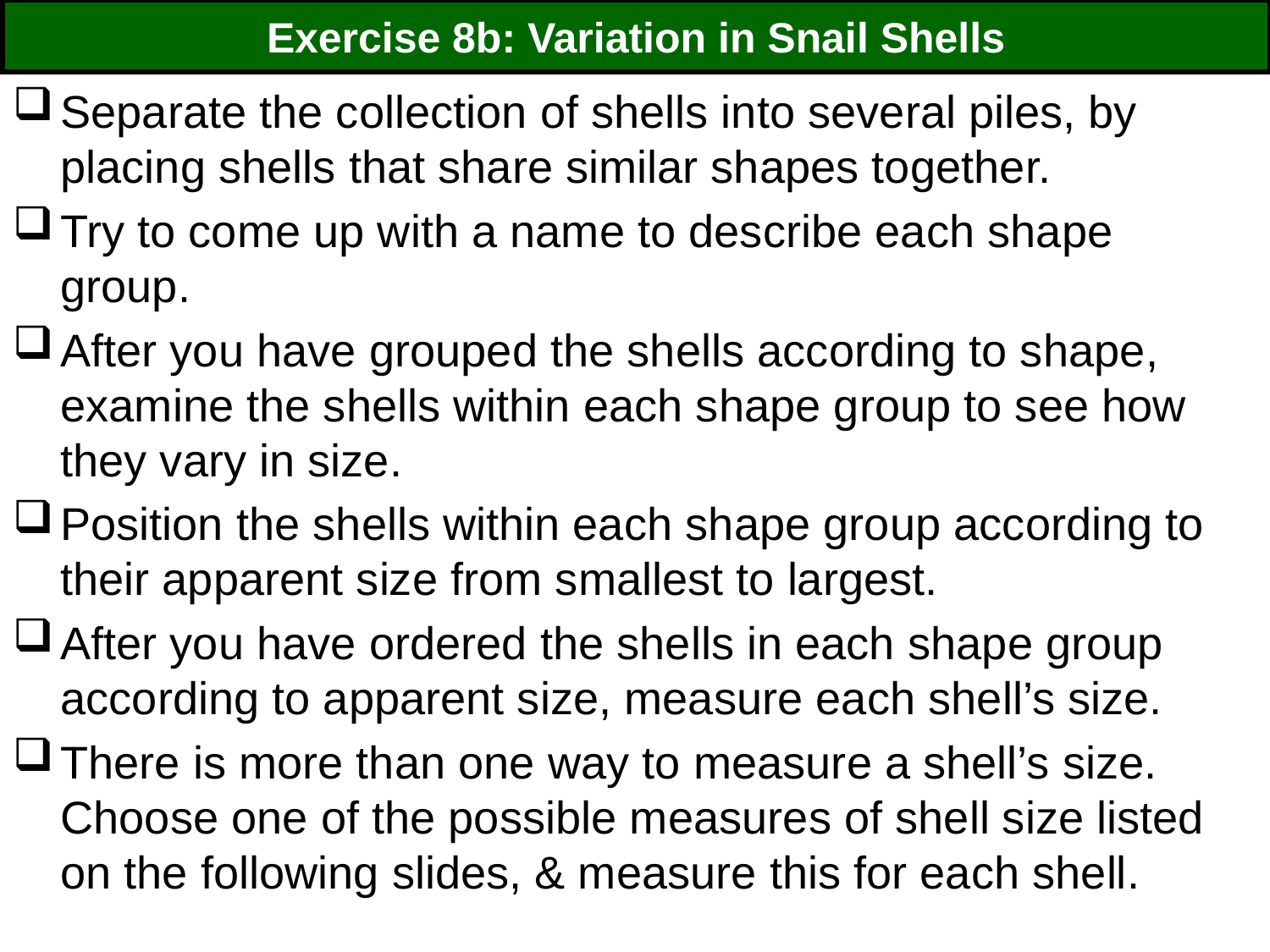

# Exercise 8b: Variation in Snail Shells
Separate the collection of shells into several piles, by placing shells that share similar shapes together.
Try to come up with a name to describe each shape group.
After you have grouped the shells according to shape, examine the shells within each shape group to see how they vary in size.
Position the shells within each shape group according to their apparent size from smallest to largest.
After you have ordered the shells in each shape group according to apparent size, measure each shell’s size.
There is more than one way to measure a shell’s size.  Choose one of the possible measures of shell size listed on the following slides, & measure this for each shell.

193
193